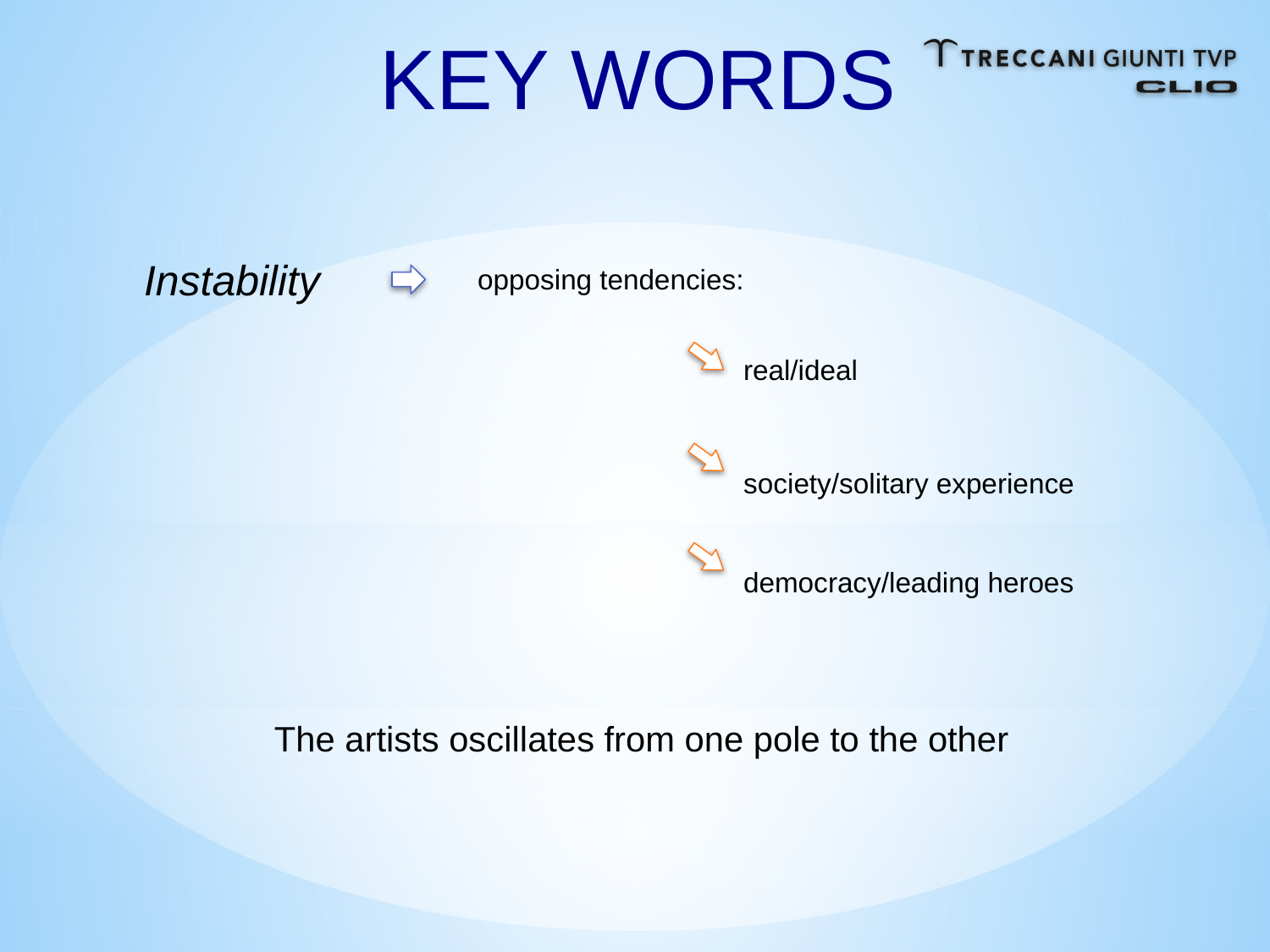

KEY WORDS
Instability
opposing tendencies:

real/ideal

society/solitary experience

democracy/leading heroes
The artists oscillates from one pole to the other